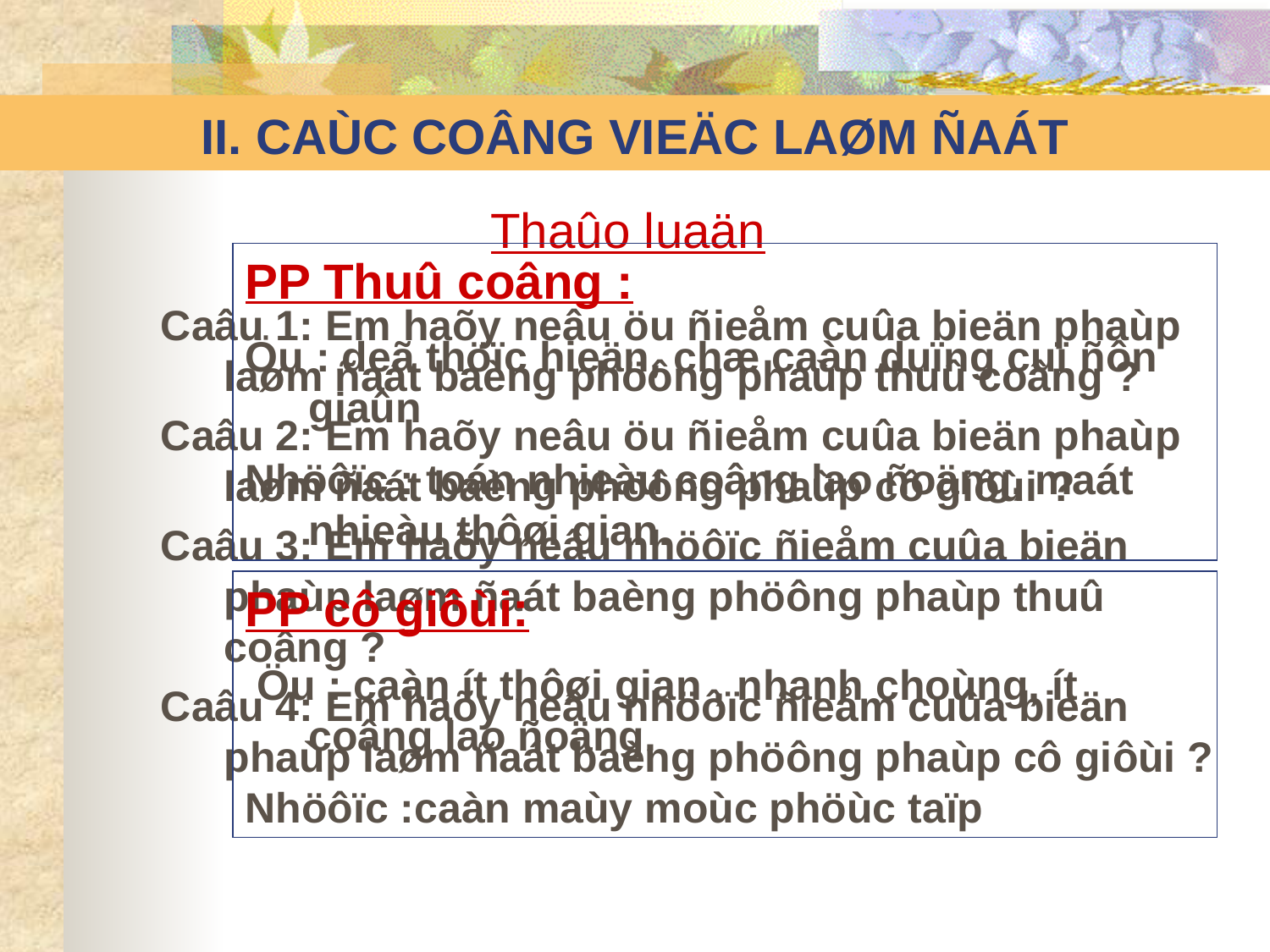

II. CAÙC COÂNG VIEÄC LAØM ÑAÁT
# Thaûo luaän
PP Thuû coâng :
Öu : deã thöïc hieän, chæ caàn duïng cuï ñôn giaûn
Nhöôïc : toán nhieàu coâng lao ñoäng, maát nhieàu thôøi gian.
Caâu 1: Em haõy neâu öu ñieåm cuûa bieän phaùp laøm ñaát baèng phöông phaùp thuû coâng ?
Caâu 2: Em haõy neâu öu ñieåm cuûa bieän phaùp laøm ñaát baèng phöông phaùp cô giôùi ?
Caâu 3: Em haõy neâu nhöôïc ñieåm cuûa bieän phaùp laøm ñaát baèng phöông phaùp thuû coâng ?
Caâu 4: Em haõy neâu nhöôïc ñieåm cuûa bieän phaùp laøm ñaát baèng phöông phaùp cô giôùi ?

PP cô giôùi:
 Öu : caàn ít thôøi gian , nhanh choùng, ít coâng lao ñoäng.
Nhöôïc :caàn maùy moùc phöùc taïp